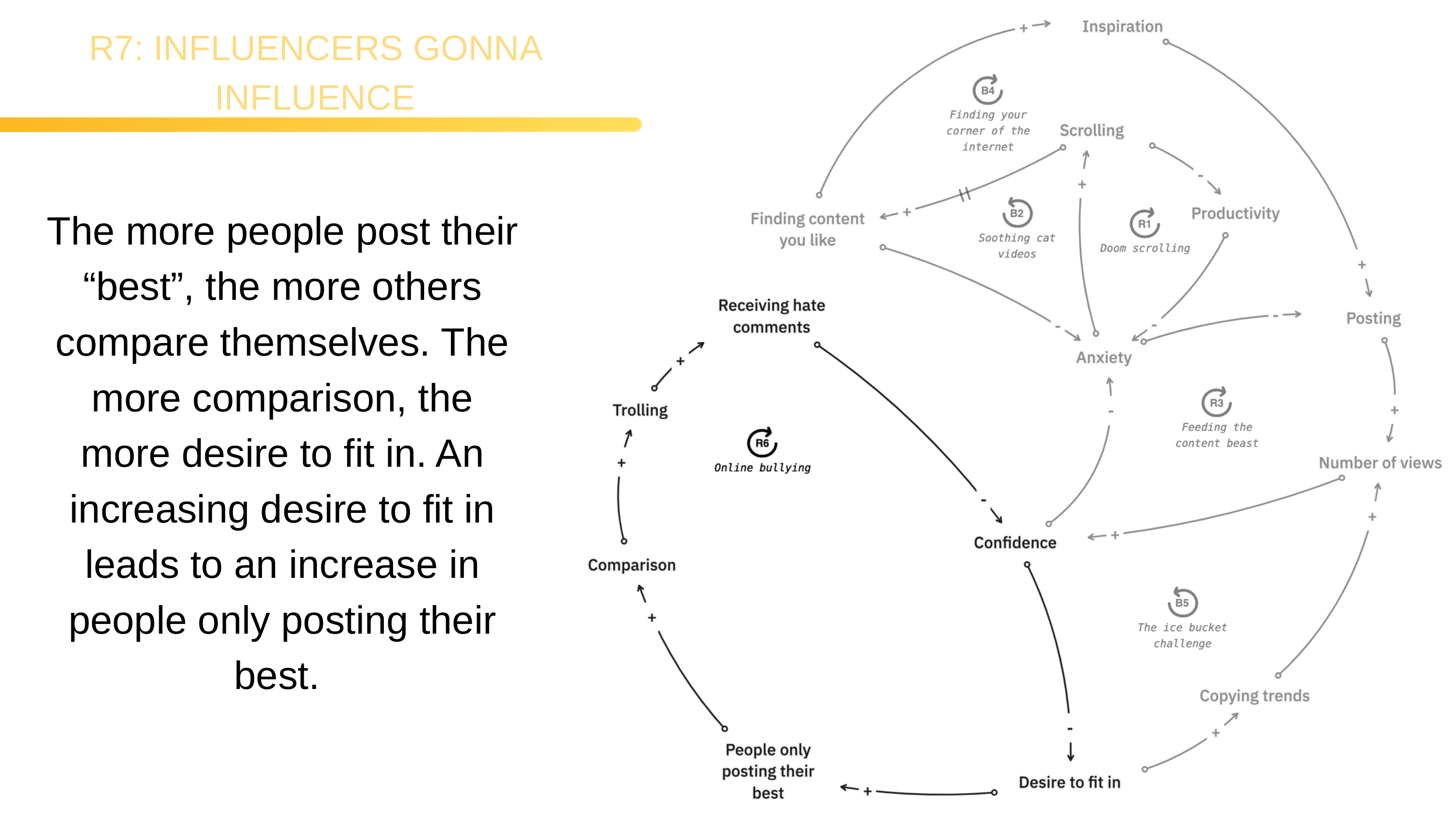

R7: INFLUENCERS GONNA INFLUENCE

=
The more people post their “best”, the more others compare themselves. The more comparison, the more desire to fit in. An increasing desire to fit in leads to an increase in people only posting their best.